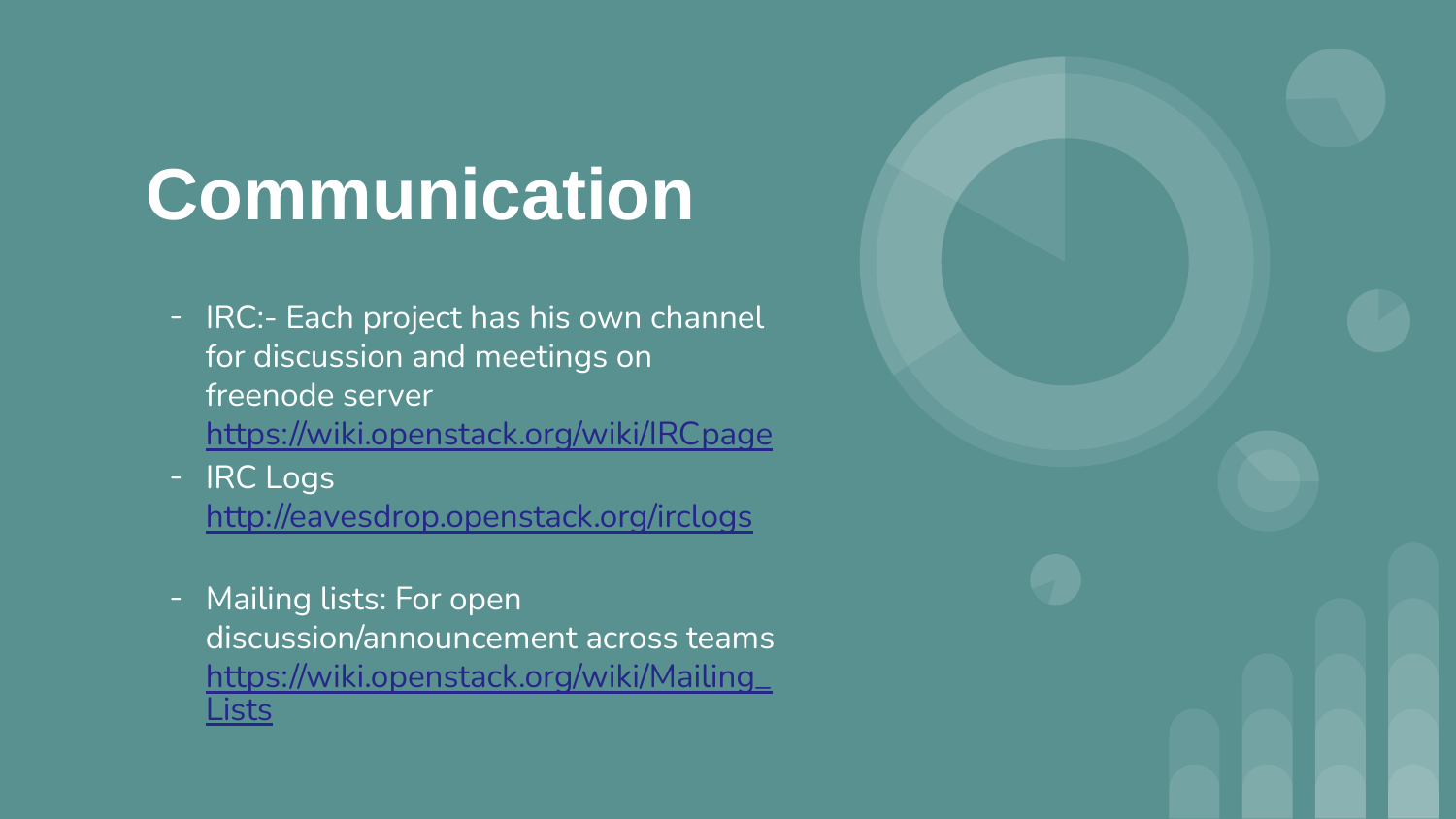

# Communication
IRC:- Each project has his own channel for discussion and meetings on freenode server https://wiki.openstack.org/wiki/IRCpage
IRC Logs http://eavesdrop.openstack.org/irclogs

Mailing lists: For open discussion/announcement across teams https://wiki.openstack.org/wiki/Mailing_Lists